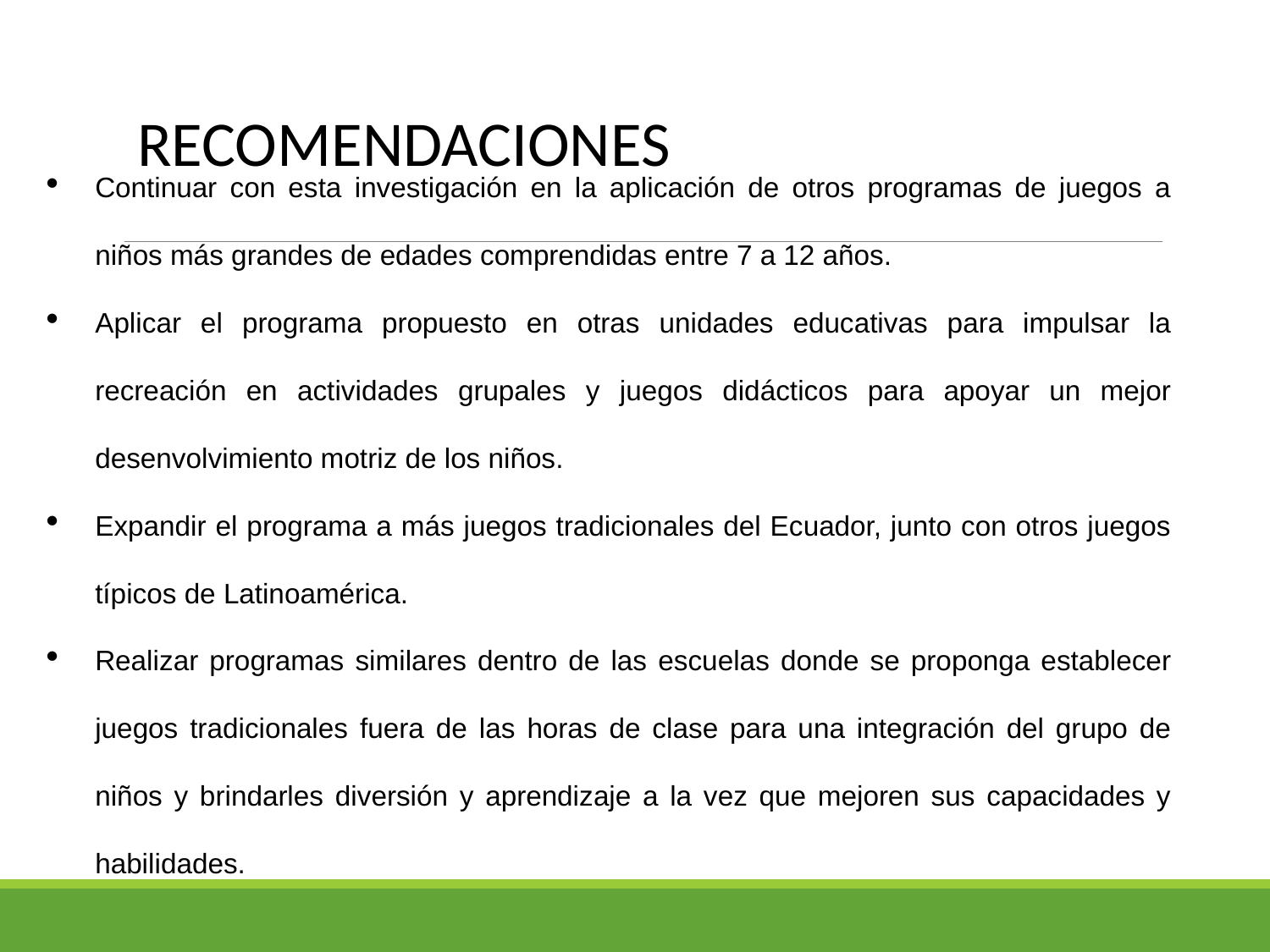

RECOMENDACIONES

Continuar con esta investigación en la aplicación de otros programas de juegos a niños más grandes de edades comprendidas entre 7 a 12 años.
Aplicar el programa propuesto en otras unidades educativas para impulsar la recreación en actividades grupales y juegos didácticos para apoyar un mejor desenvolvimiento motriz de los niños.
Expandir el programa a más juegos tradicionales del Ecuador, junto con otros juegos típicos de Latinoamérica.
Realizar programas similares dentro de las escuelas donde se proponga establecer juegos tradicionales fuera de las horas de clase para una integración del grupo de niños y brindarles diversión y aprendizaje a la vez que mejoren sus capacidades y habilidades.